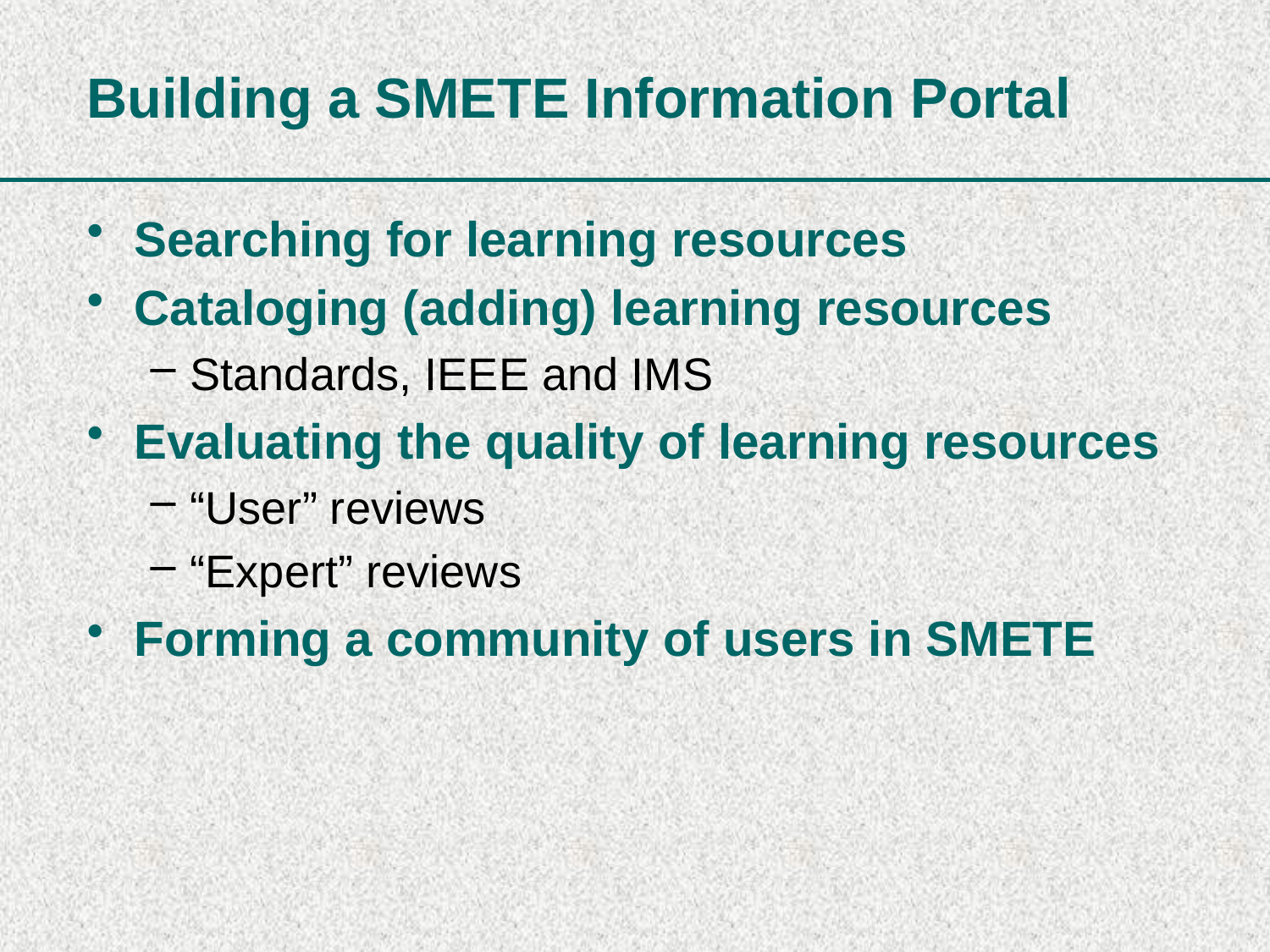

# Building a SMETE Information Portal

Searching for learning resources
Cataloging (adding) learning resources
Standards, IEEE and IMS
Evaluating the quality of learning resources
“User” reviews
“Expert” reviews
Forming a community of users in SMETE